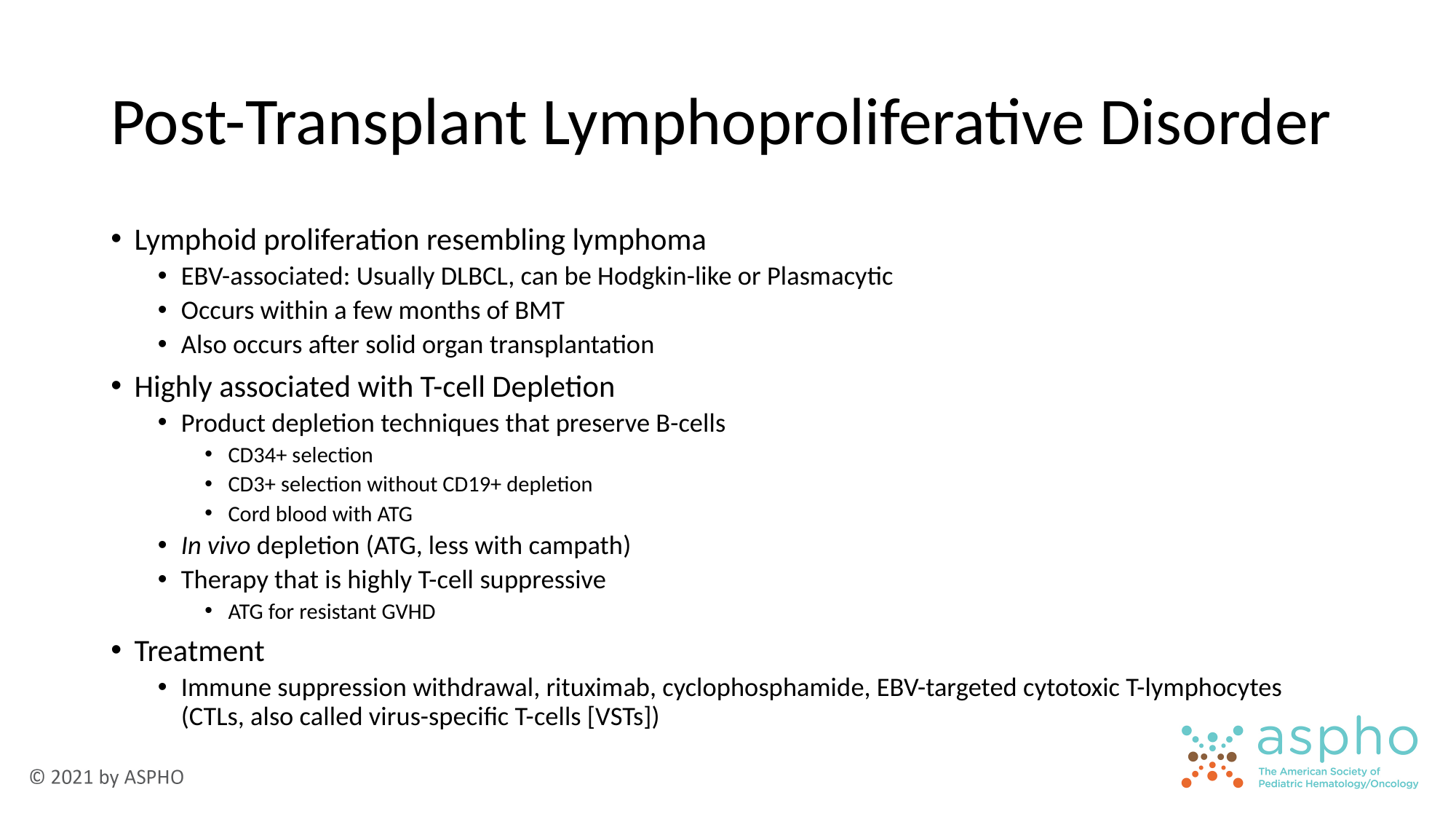

# Post-Transplant Lymphoproliferative Disorder
Lymphoid proliferation resembling lymphoma
EBV-associated: Usually DLBCL, can be Hodgkin-like or Plasmacytic
Occurs within a few months of BMT
Also occurs after solid organ transplantation
Highly associated with T-cell Depletion
Product depletion techniques that preserve B-cells
CD34+ selection
CD3+ selection without CD19+ depletion
Cord blood with ATG
In vivo depletion (ATG, less with campath)
Therapy that is highly T-cell suppressive
ATG for resistant GVHD
Treatment
Immune suppression withdrawal, rituximab, cyclophosphamide, EBV-targeted cytotoxic T-lymphocytes (CTLs, also called virus-specific T-cells [VSTs])